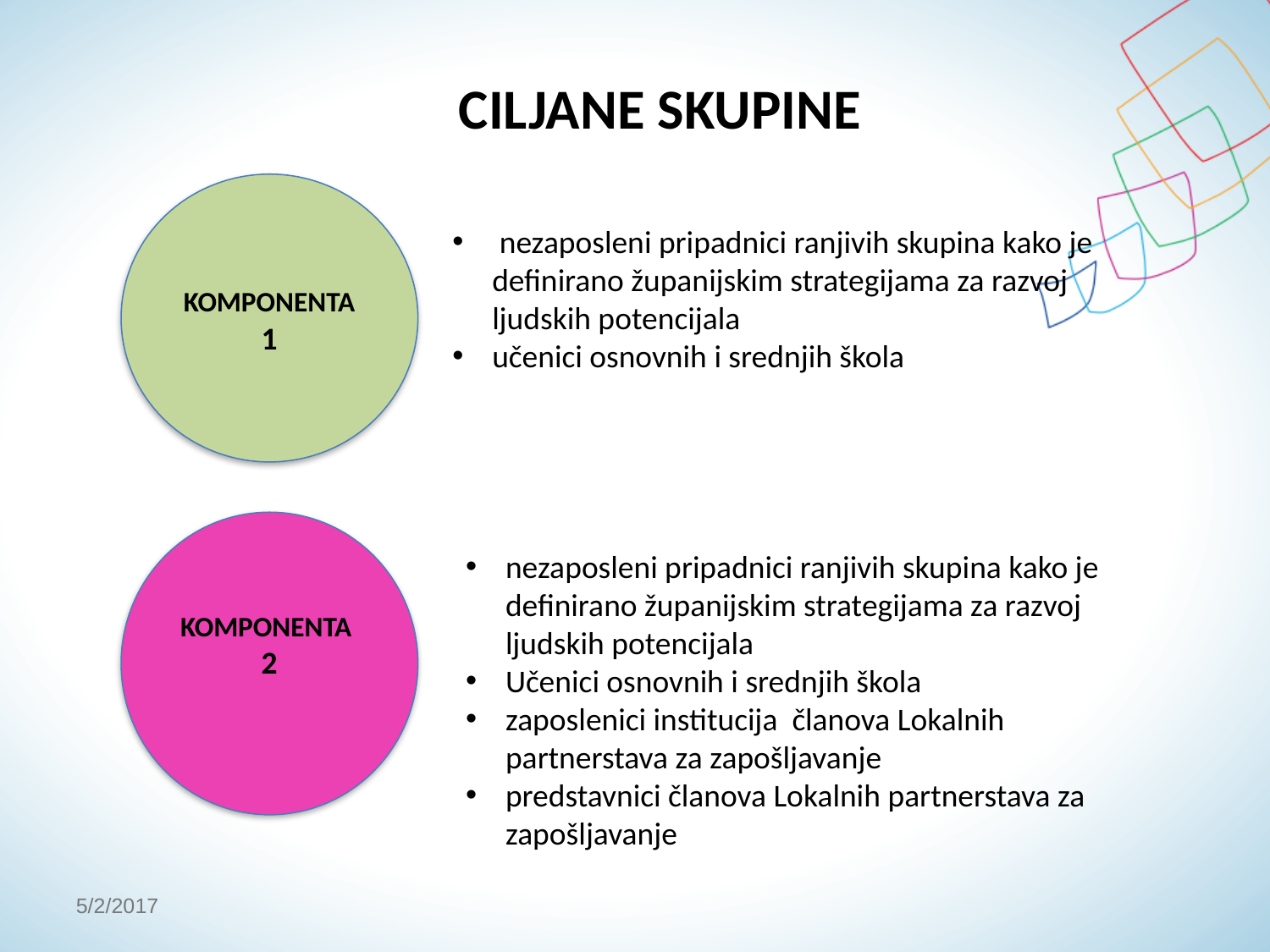

# CILJANE SKUPINE
KOMPONENTA 1
 nezaposleni pripadnici ranjivih skupina kako je definirano županijskim strategijama za razvoj ljudskih potencijala
učenici osnovnih i srednjih škola
KOMPONENTA
2

nezaposleni pripadnici ranjivih skupina kako je definirano županijskim strategijama za razvoj ljudskih potencijala
Učenici osnovnih i srednjih škola
zaposlenici institucija  članova Lokalnih partnerstava za zapošljavanje
predstavnici članova Lokalnih partnerstava za zapošljavanje